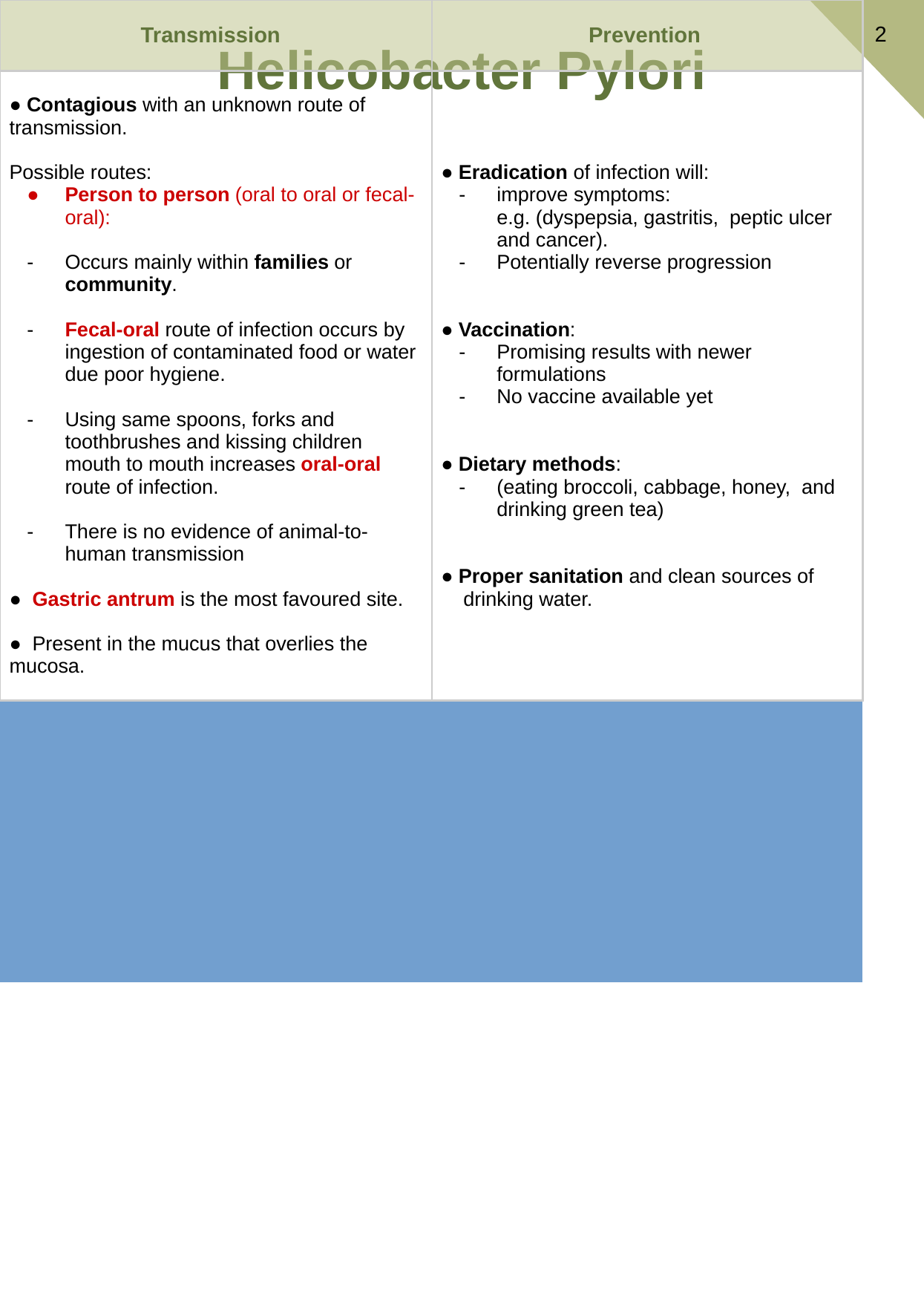

2
Helicobacter Pylori

| Transmission |  | Prevention |  |
| --- | --- | --- | --- |
| ● Contagious with an unknown route of transmission. Possible routes: Person to person (oral to oral or fecal-oral)​: Occurs mainly within families or community. Fecal-oral route of infection occurs by ingestion of contaminated food or water due poor hygiene. Using same spoons, forks and toothbrushes and kissing children mouth to mouth increases oral-oral route of infection. There is no evidence of animal-to-human transmission ● Gastric antrum is the most favoured site. ● Present in the mucus that overlies the mucosa. |  | ● Eradication of infection will: improve symptoms: e.g. (dyspepsia, gastritis, peptic ulcer and cancer). Potentially reverse progression ● Vaccination: Promising results with newer formulations No vaccine available yet ● Dietary methods: (eating broccoli, cabbage, honey, and drinking green tea) ● Proper sanitation and clean sources of drinking water. |  |
|  |  |  |  |
|  |  |  |  |
|  |  |  |  |
|  |  |  |  |
|  |  |  |  |
|  |  |  |  |
| The outcome of infection by H. pylori reflects an interaction between: |  |  |  |
| ● Strain virulence. ● Environmental factors. ● Host genotype |  |  |  |
| Genome |  |  |  |
| ● H pylori consist of large diversity of strains with around 1,550 genes. ● Study of H pylori is centered on trying to understand the pathogenesis of genome database. ● H pylori contains 40kb-long Cag pathogenicity island (PAI) with over 40 pathogenetic genes. ● Asymptomatic patients carry H.pylori strains lacking the Cag pathogenicity island (PAI). |  |  |  |